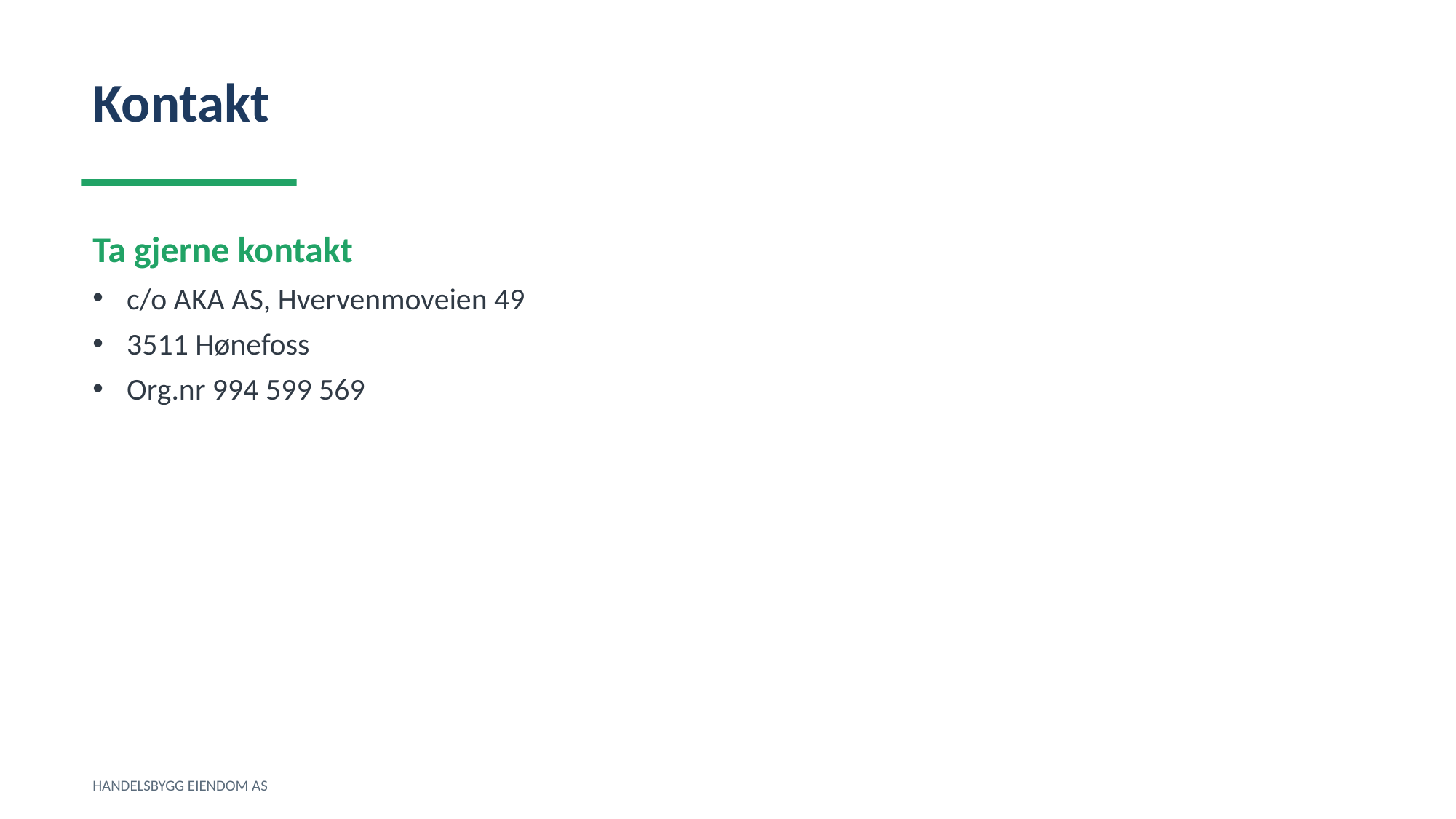

Kontakt

Ta gjerne kontakt
c/o AKA AS, Hvervenmoveien 49
3511 Hønefoss
Org.nr 994 599 569
HANDELSBYGG EIENDOM AS